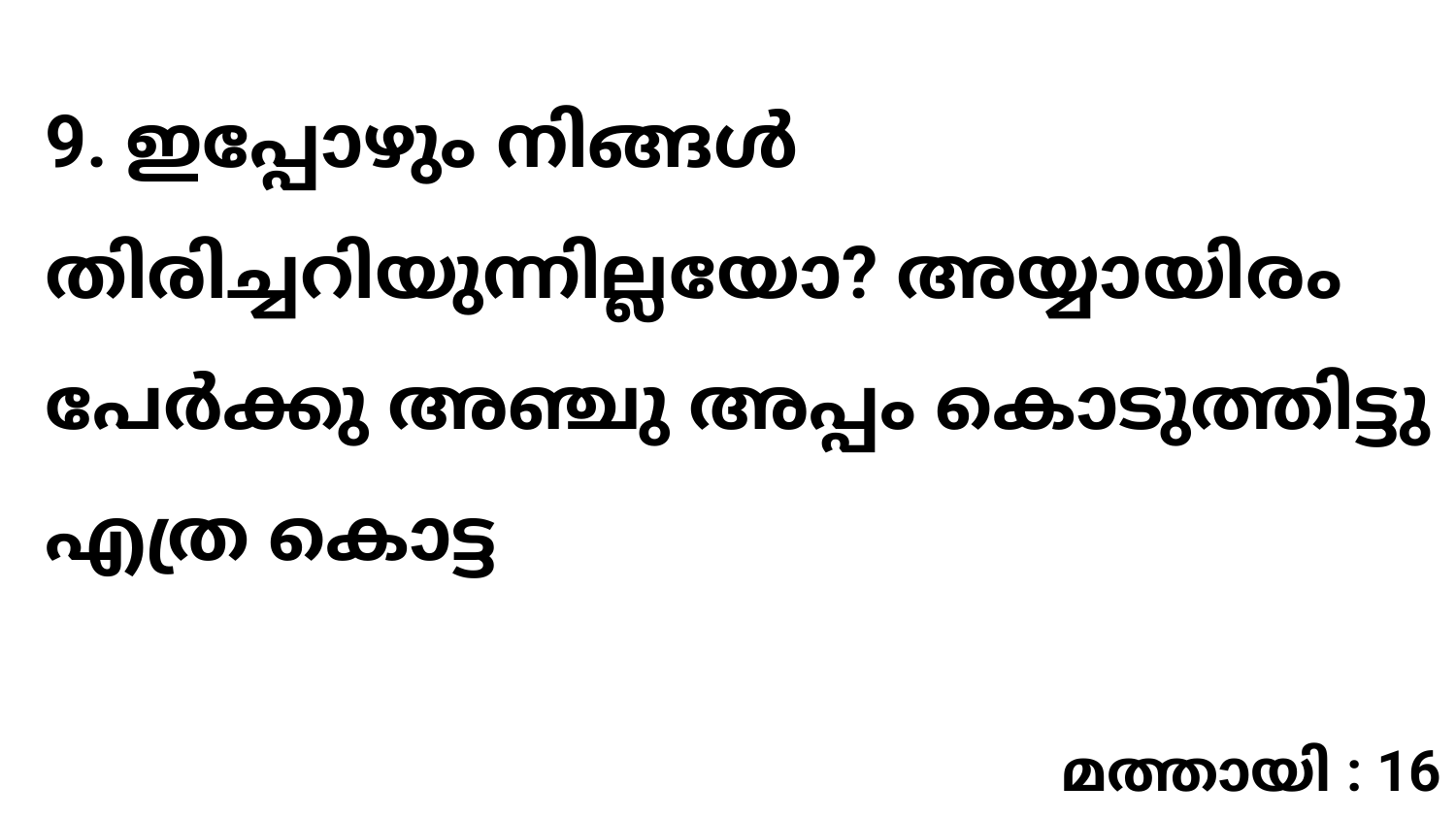

9. ഇപ്പോഴും നിങ്ങൾ തിരിച്ചറിയുന്നില്ലയോ? അയ്യായിരം പേർക്കു അഞ്ചു അപ്പം കൊടുത്തിട്ടു എത്ര കൊട്ട
മത്തായി : 16